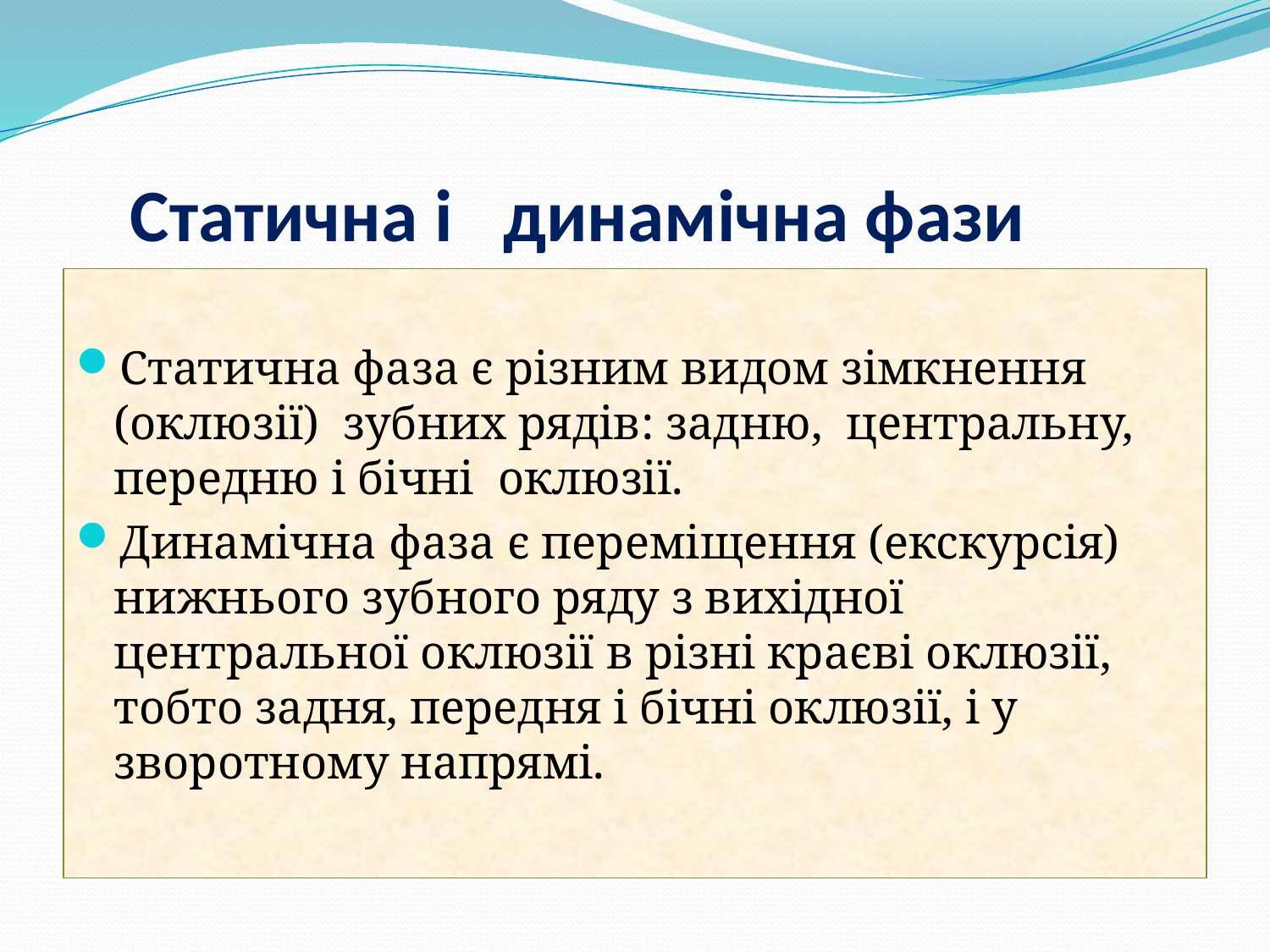

# Статична і   динамічна фази

Статична фаза є різним видом зімкнення (оклюзії)  зубних рядів: задню,  центральну,  передню і бічні  оклюзії.
Динамічна фаза є переміщення (екскурсія)  нижнього зубного ряду з вихідної центральної оклюзії в різні краєві оклюзії, тобто задня, передня і бічні оклюзії, і у зворотному напрямі.